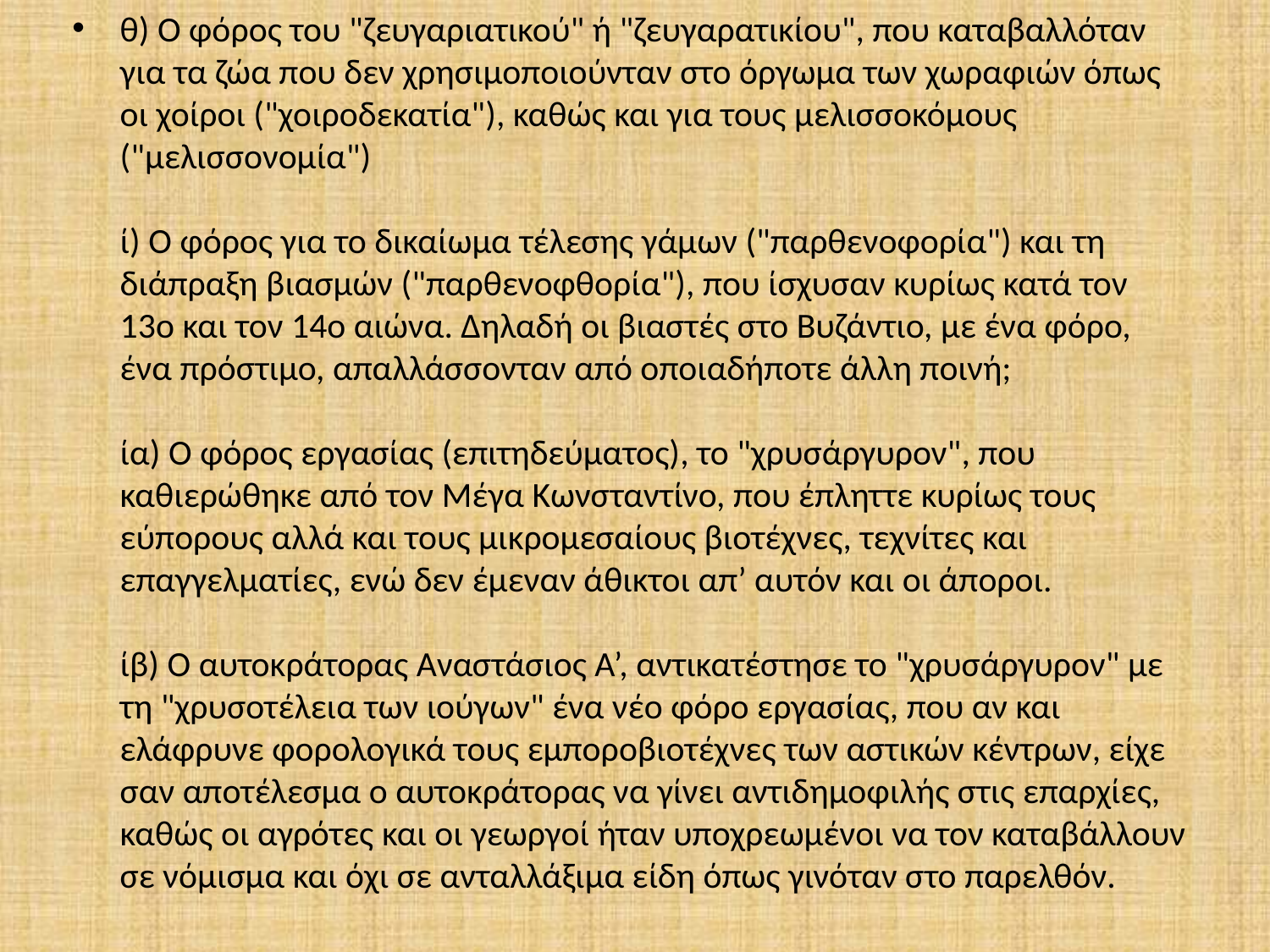

θ) Ο φόρος του "ζευγαριατικού" ή "ζευγαρατικίου", που καταβαλλόταν για τα ζώα που δεν χρησιμοποιούνταν στο όργωμα των χωραφιών όπως οι χοίροι ("χοιροδεκατία"), καθώς και για τους μελισσοκόμους ("μελισσονομία")
ί) Ο φόρος για το δικαίωμα τέλεσης γάμων ("παρθενοφορία") και τη διάπραξη βιασμών ("παρθενοφθορία"), που ίσχυσαν κυρίως κατά τον 13ο και τον 14ο αιώνα. Δηλαδή οι βιαστές στο Βυζάντιο, με ένα φόρο, ένα πρόστιμο, απαλλάσσονταν από οποιαδήποτε άλλη ποινή;
ία) Ο φόρος εργασίας (επιτηδεύματος), το "χρυσάργυρον", που καθιερώθηκε από τον Μέγα Κωνσταντίνο, που έπληττε κυρίως τους εύπορους αλλά και τους μικρομεσαίους βιοτέχνες, τεχνίτες και επαγγελματίες, ενώ δεν έμεναν άθικτοι απ’ αυτόν και οι άποροι.
ίβ) Ο αυτοκράτορας Αναστάσιος Α’, αντικατέστησε το "χρυσάργυρον" με τη "χρυσοτέλεια των ιούγων" ένα νέο φόρο εργασίας, που αν και ελάφρυνε φορολογικά τους εμποροβιοτέχνες των αστικών κέντρων, είχε σαν αποτέλεσμα ο αυτοκράτορας να γίνει αντιδημοφιλής στις επαρχίες, καθώς οι αγρότες και οι γεωργοί ήταν υποχρεωμένοι να τον καταβάλλουν σε νόμισμα και όχι σε ανταλλάξιμα είδη όπως γινόταν στο παρελθόν.